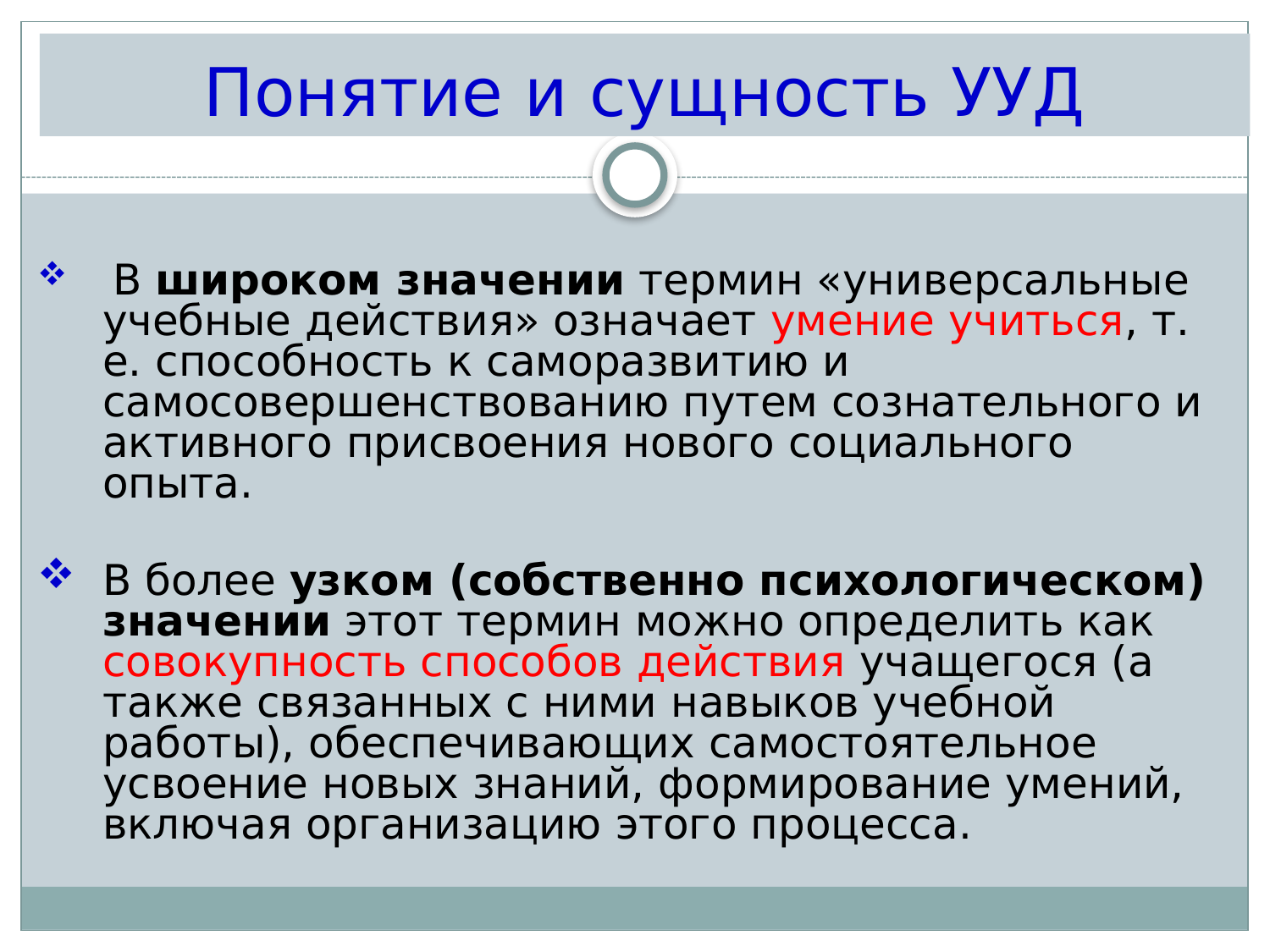

Понятие и сущность УУД
 В широком значении термин «универсальные учебные действия» означает умение учиться, т. е. способность к саморазвитию и самосовершенствованию путем сознательного и активного присвоения нового социального опыта.

В более узком (собственно психологическом) значении этот термин можно определить как совокупность способов действия учащегося (а также связанных с ними навыков учебной работы), обеспечивающих самостоятельное усвоение новых знаний, формирование умений, включая организацию этого процесса.